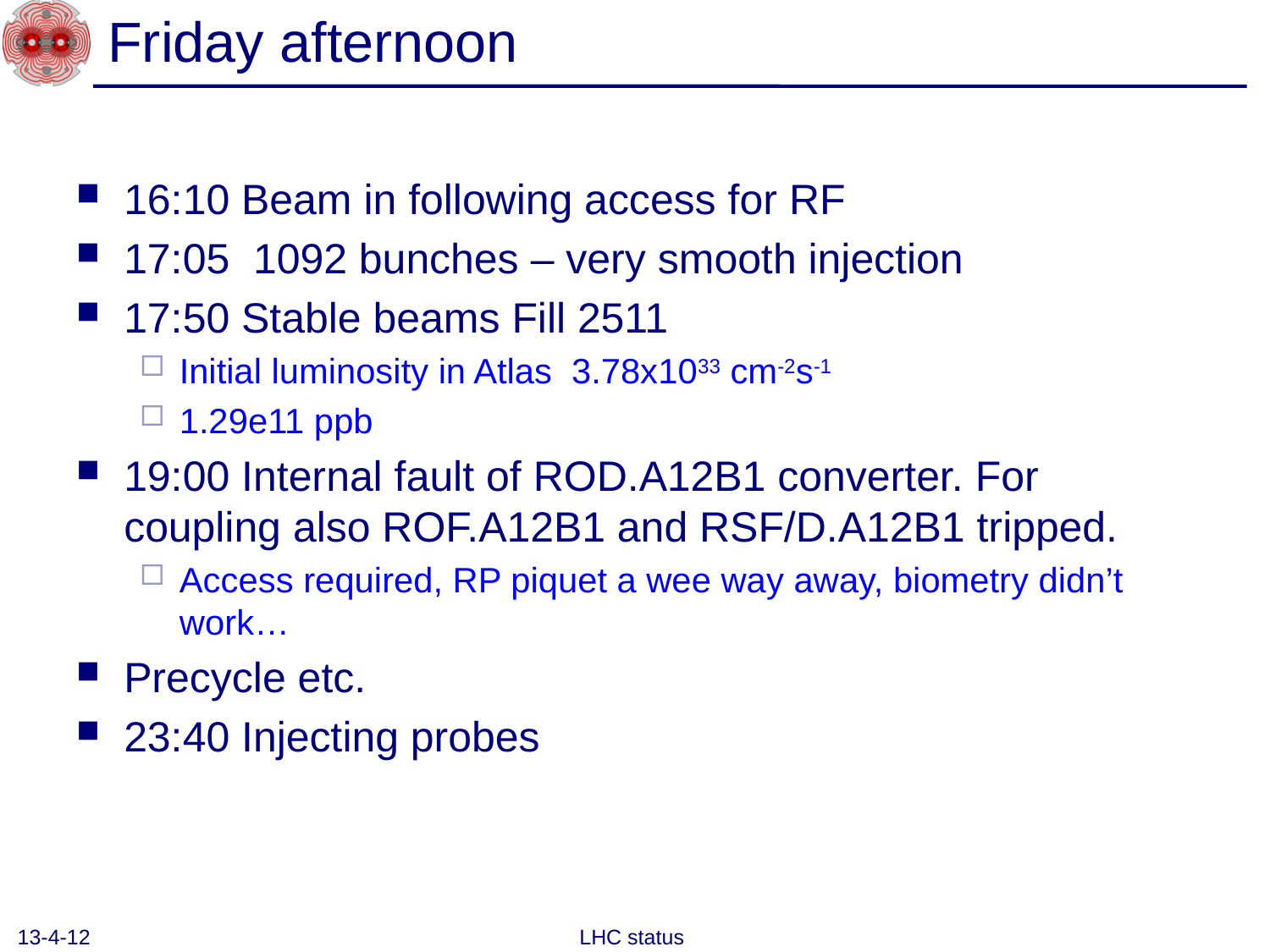

# Friday afternoon
16:10 Beam in following access for RF
17:05  1092 bunches – very smooth injection
17:50 Stable beams Fill 2511
Initial luminosity in Atlas  3.78x1033 cm-2s-1
1.29e11 ppb
19:00 Internal fault of ROD.A12B1 converter. For coupling also ROF.A12B1 and RSF/D.A12B1 tripped.
Access required, RP piquet a wee way away, biometry didn’t work…
Precycle etc.
23:40 Injecting probes
13-4-12
LHC status